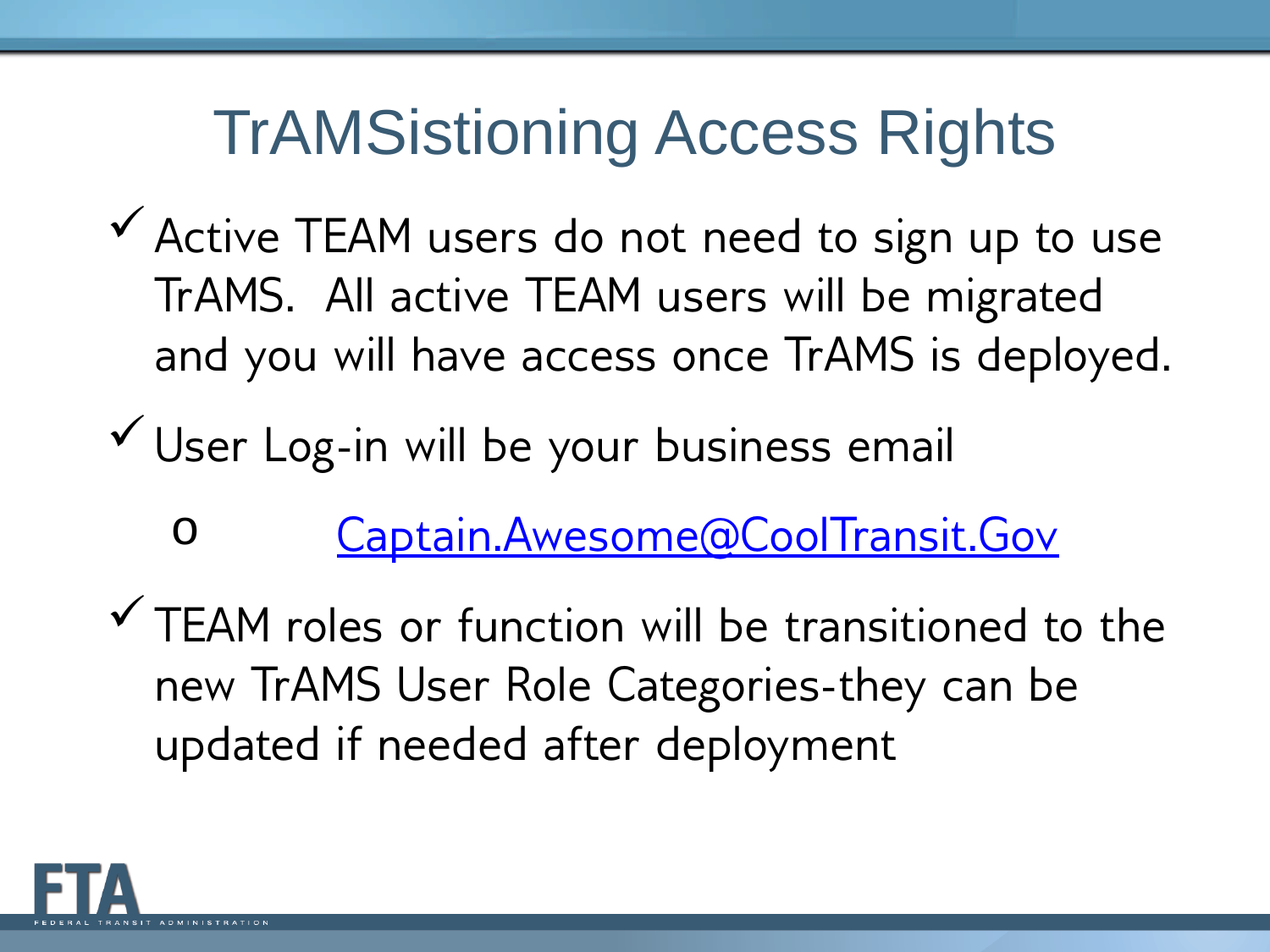

# TrAMSistioning Access Rights
Active TEAM users do not need to sign up to use TrAMS.  All active TEAM users will be migrated and you will have access once TrAMS is deployed.
User Log-in will be your business email
	Captain.Awesome@CoolTransit.Gov
TEAM roles or function will be transitioned to the new TrAMS User Role Categories-they can be updated if needed after deployment